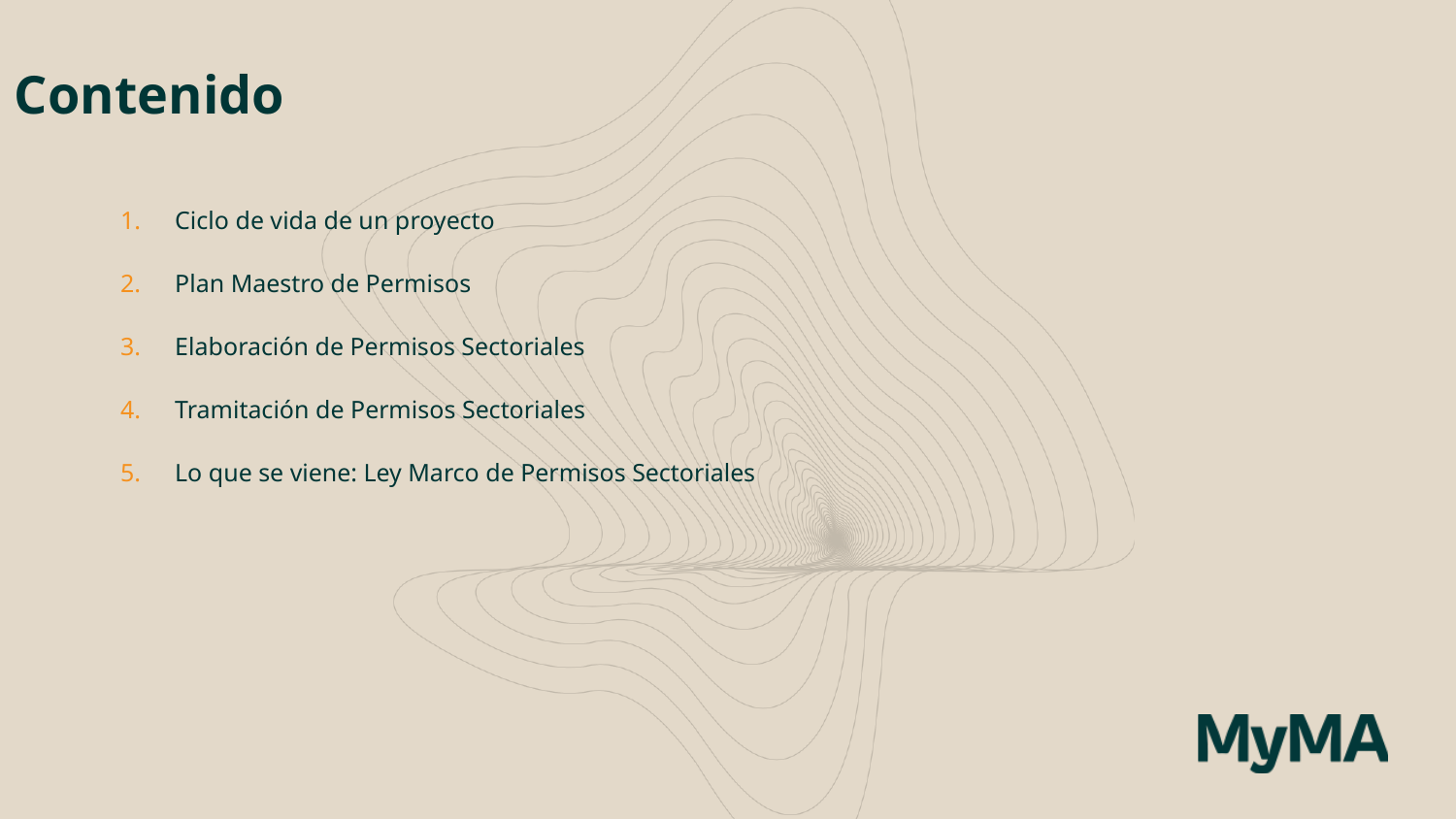

Contenido
Ciclo de vida de un proyecto
Plan Maestro de Permisos
Elaboración de Permisos Sectoriales
Tramitación de Permisos Sectoriales
Lo que se viene: Ley Marco de Permisos Sectoriales